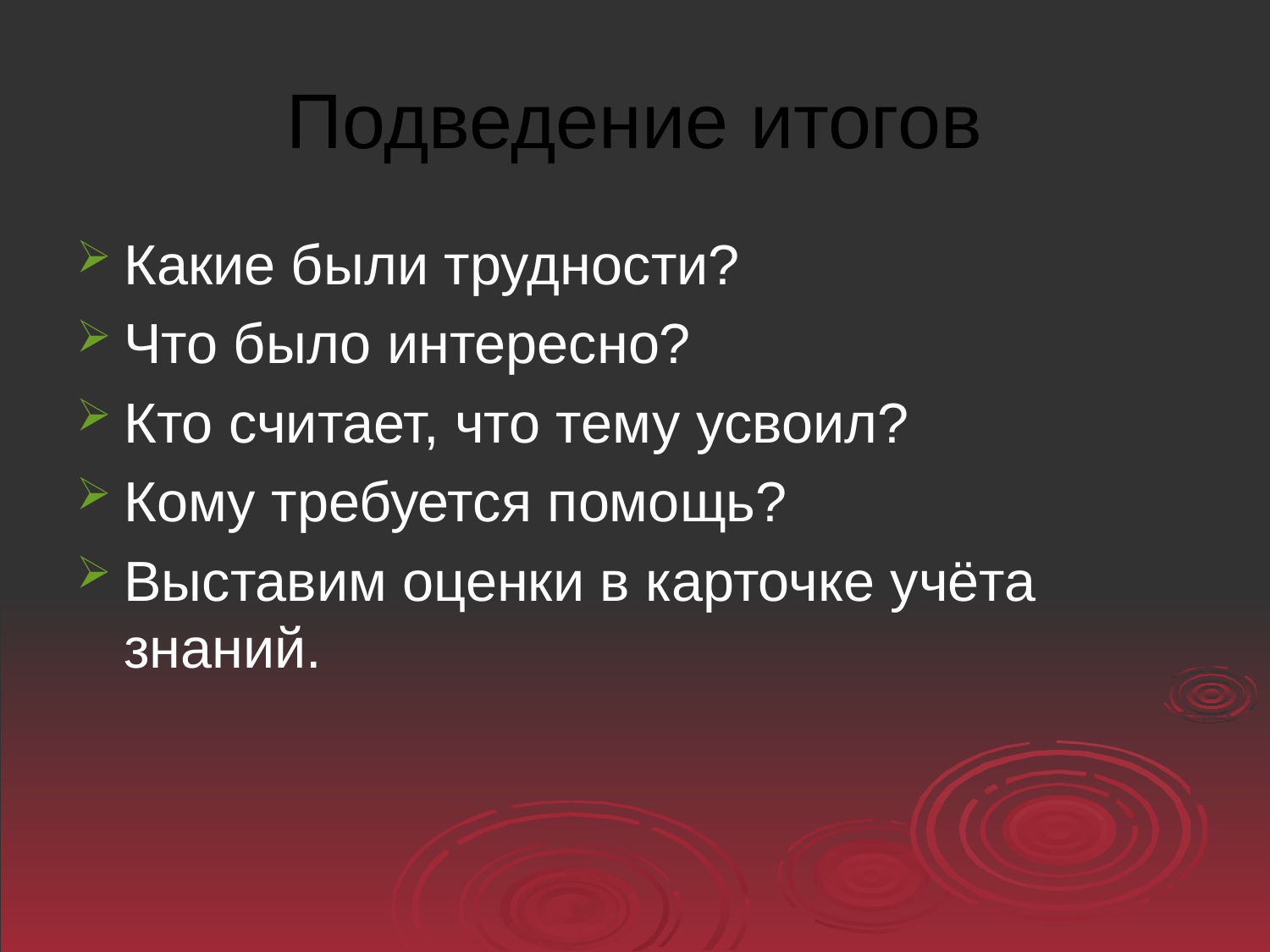

# Подведение итогов
Какие были трудности?
Что было интересно?
Кто считает, что тему усвоил?
Кому требуется помощь?
Выставим оценки в карточке учёта знаний.